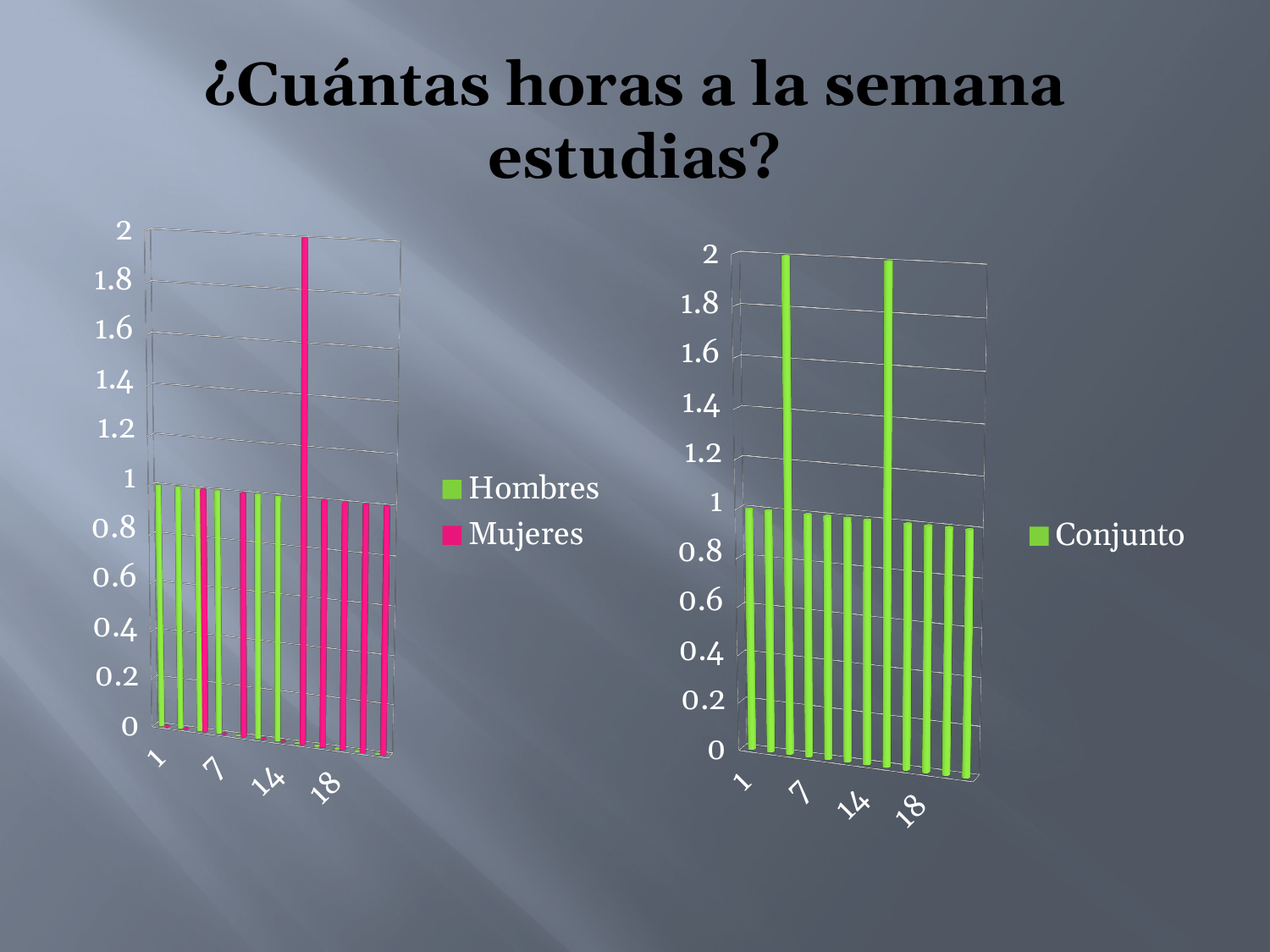

# ¿Cuántas horas a la semana estudias?

[unsupported chart]

[unsupported chart]